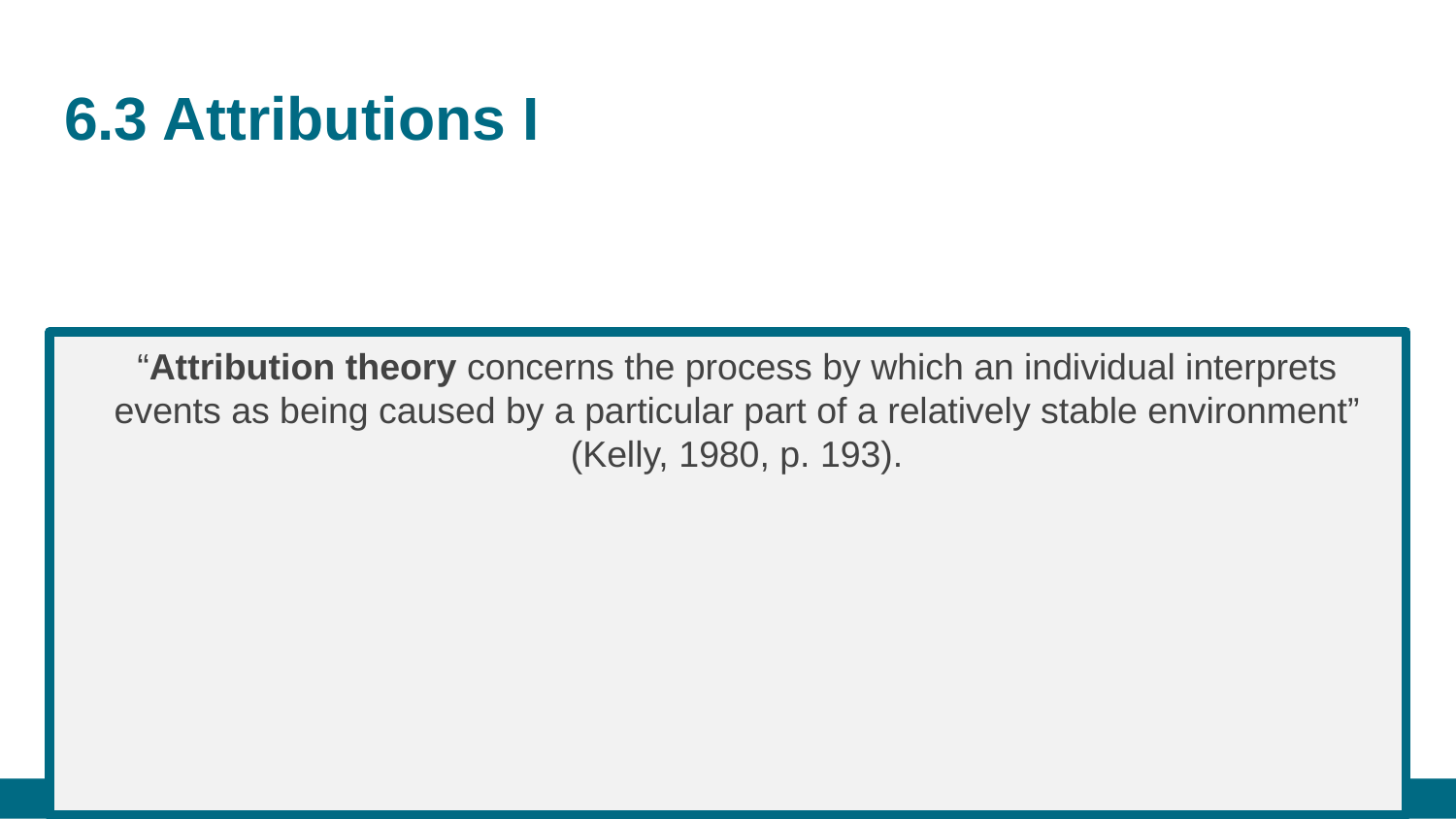

# 6.3 Attributions I
“Attribution theory concerns the process by which an individual interprets events as being caused by a particular part of a relatively stable environment” (Kelly, 1980, p. 193).